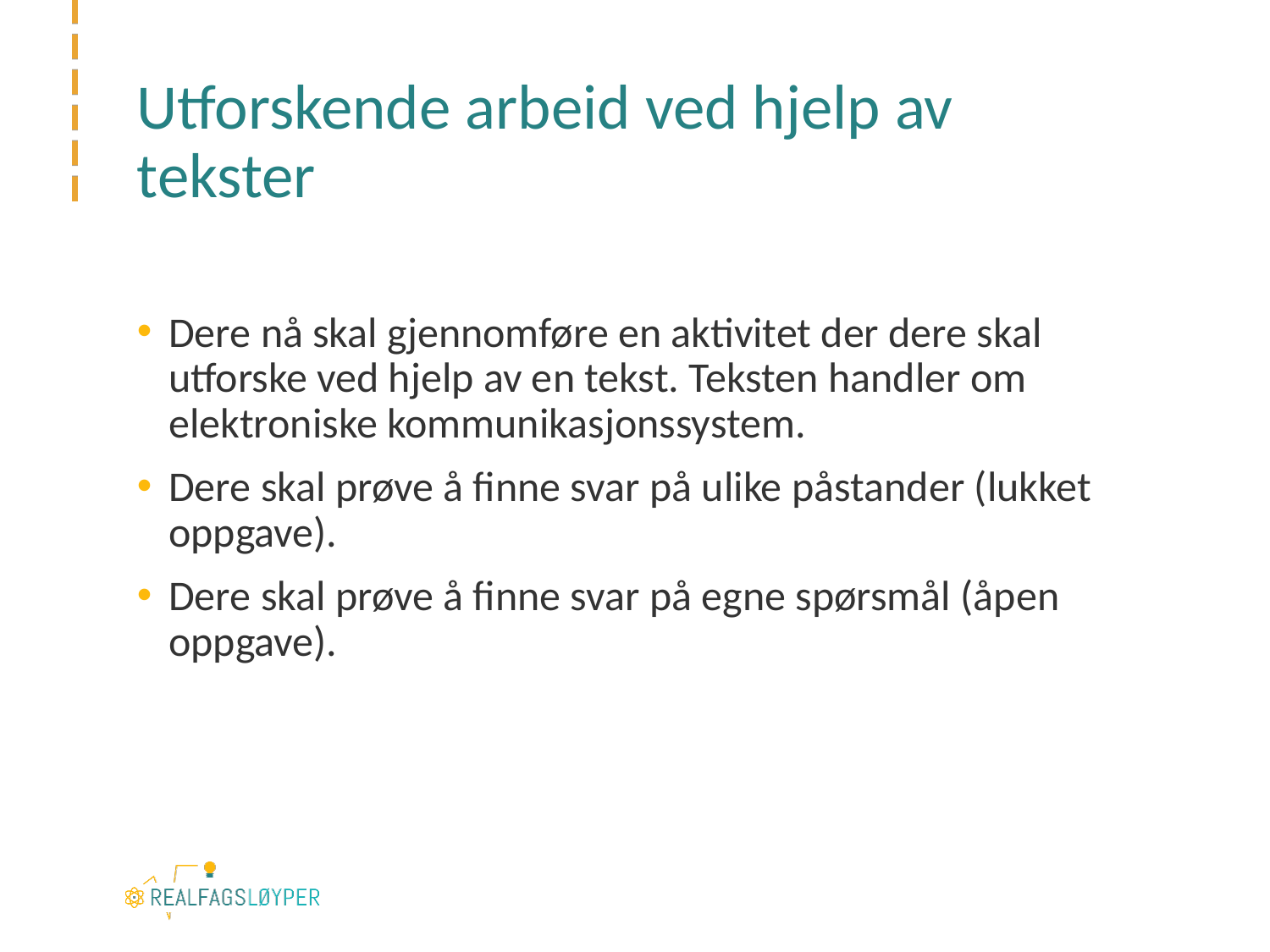

# Utforskende arbeid ved hjelp av tekster
Dere nå skal gjennomføre en aktivitet der dere skal utforske ved hjelp av en tekst. Teksten handler om elektroniske kommunikasjonssystem.
Dere skal prøve å finne svar på ulike påstander (lukket oppgave).
Dere skal prøve å finne svar på egne spørsmål (åpen  oppgave).